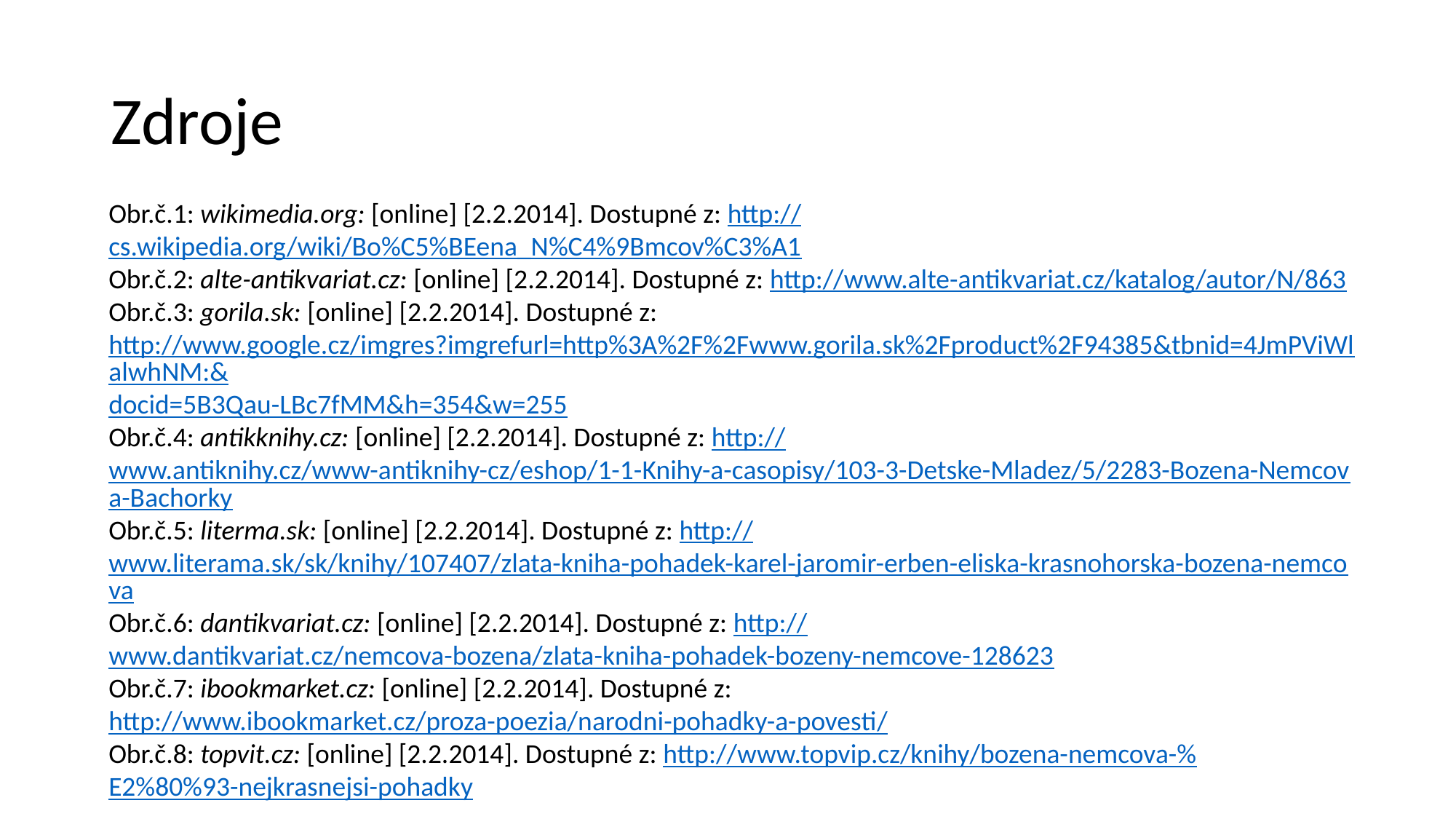

# Zdroje
Obr.č.1: wikimedia.org: [online] [2.2.2014]. Dostupné z: http://cs.wikipedia.org/wiki/Bo%C5%BEena_N%C4%9Bmcov%C3%A1
Obr.č.2: alte-antikvariat.cz: [online] [2.2.2014]. Dostupné z: http://www.alte-antikvariat.cz/katalog/autor/N/863
Obr.č.3: gorila.sk: [online] [2.2.2014]. Dostupné z: http://www.google.cz/imgres?imgrefurl=http%3A%2F%2Fwww.gorila.sk%2Fproduct%2F94385&tbnid=4JmPViWlalwhNM:&docid=5B3Qau-LBc7fMM&h=354&w=255
Obr.č.4: antikknihy.cz: [online] [2.2.2014]. Dostupné z: http://www.antiknihy.cz/www-antiknihy-cz/eshop/1-1-Knihy-a-casopisy/103-3-Detske-Mladez/5/2283-Bozena-Nemcova-Bachorky
Obr.č.5: literma.sk: [online] [2.2.2014]. Dostupné z: http://www.literama.sk/sk/knihy/107407/zlata-kniha-pohadek-karel-jaromir-erben-eliska-krasnohorska-bozena-nemcova
Obr.č.6: dantikvariat.cz: [online] [2.2.2014]. Dostupné z: http://www.dantikvariat.cz/nemcova-bozena/zlata-kniha-pohadek-bozeny-nemcove-128623
Obr.č.7: ibookmarket.cz: [online] [2.2.2014]. Dostupné z: http://www.ibookmarket.cz/proza-poezia/narodni-pohadky-a-povesti/
Obr.č.8: topvit.cz: [online] [2.2.2014]. Dostupné z: http://www.topvip.cz/knihy/bozena-nemcova-%E2%80%93-nejkrasnejsi-pohadky